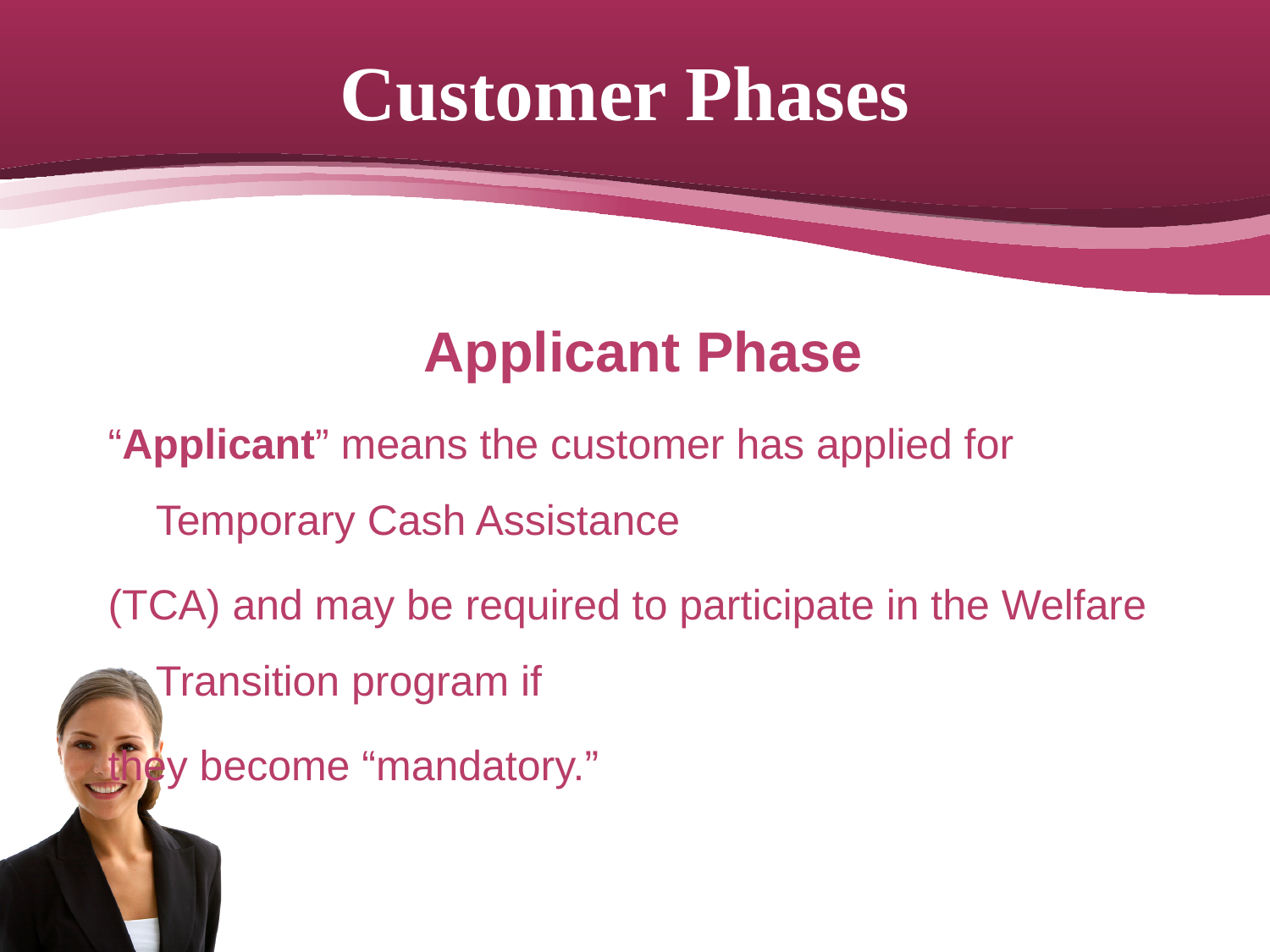

# Customer Phases
Applicant Phase
“Applicant” means the customer has applied for Temporary Cash Assistance
(TCA) and may be required to participate in the Welfare Transition program if
they become “mandatory.”